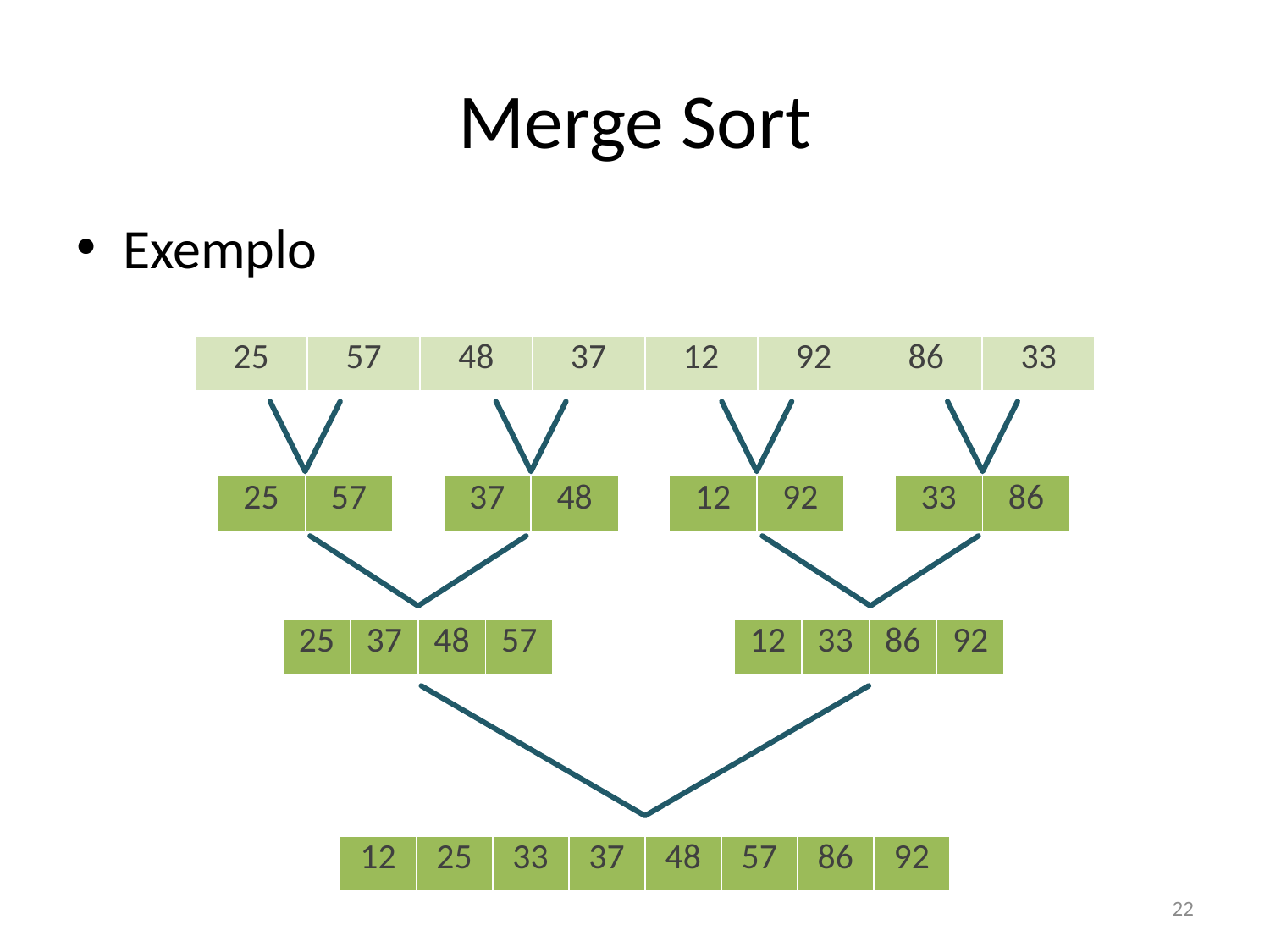

# Merge Sort
Exemplo
| 25 | 57 | 48 | 37 | 12 | 92 | 86 | 33 |
| --- | --- | --- | --- | --- | --- | --- | --- |

| 25 | 57 |
| --- | --- |
| 37 | 48 |
| --- | --- |
| 12 | 92 |
| --- | --- |
| 33 | 86 |
| --- | --- |

| 25 | 37 | 48 | 57 |
| --- | --- | --- | --- |
| 12 | 33 | 86 | 92 |
| --- | --- | --- | --- |
| 12 | 25 | 33 | 37 | 48 | 57 | 86 | 92 |
| --- | --- | --- | --- | --- | --- | --- | --- |
22